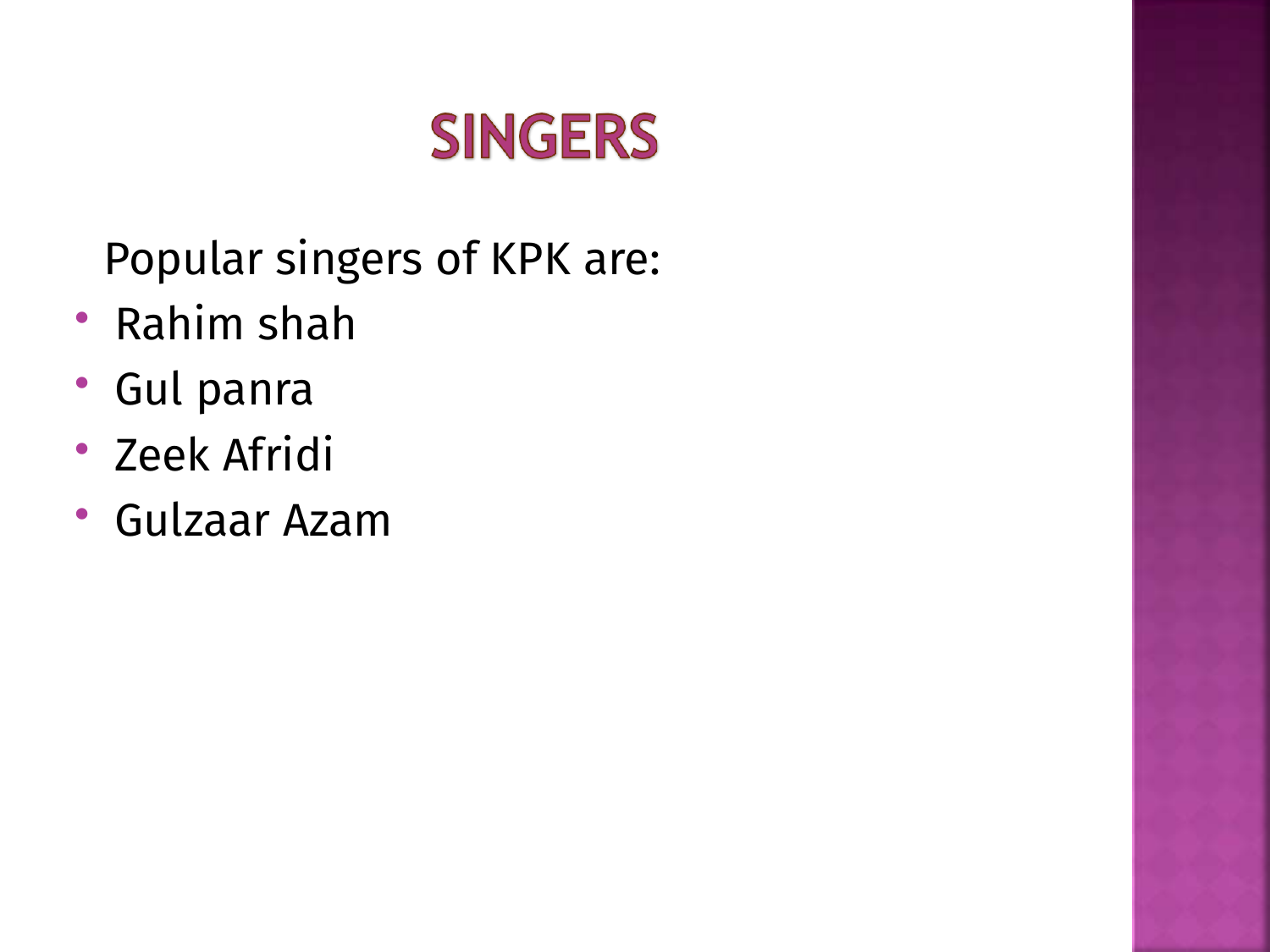

Popular singers of KPK are:
Rahim shah
Gul panra
Zeek Afridi
Gulzaar Azam